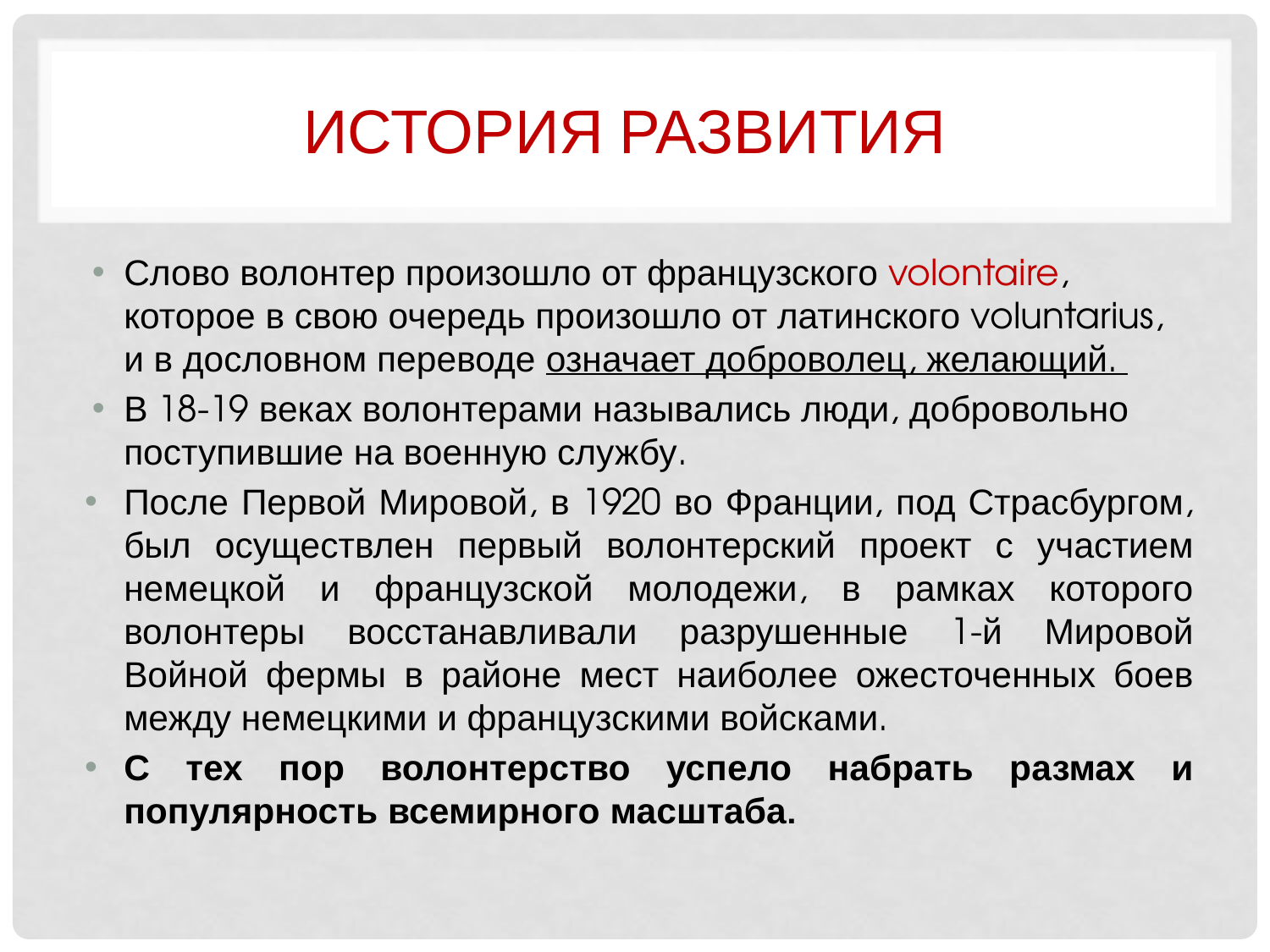

# История развития
Слово волонтер произошло от французского volontaire, которое в свою очередь произошло от латинского voluntarius, и в дословном переводе означает доброволец, желающий.
В 18-19 веках волонтерами назывались люди, добровольно поступившие на военную службу.
После Первой Мировой, в 1920 во Франции, под Страсбургом, был осуществлен первый волонтерский проект с участием немецкой и французской молодежи, в рамках которого волонтеры восстанавливали разрушенные 1-й Мировой Войной фермы в районе мест наиболее ожесточенных боев между немецкими и французскими войсками.
С тех пор волонтерство успело набрать размах и популярность всемирного масштаба.